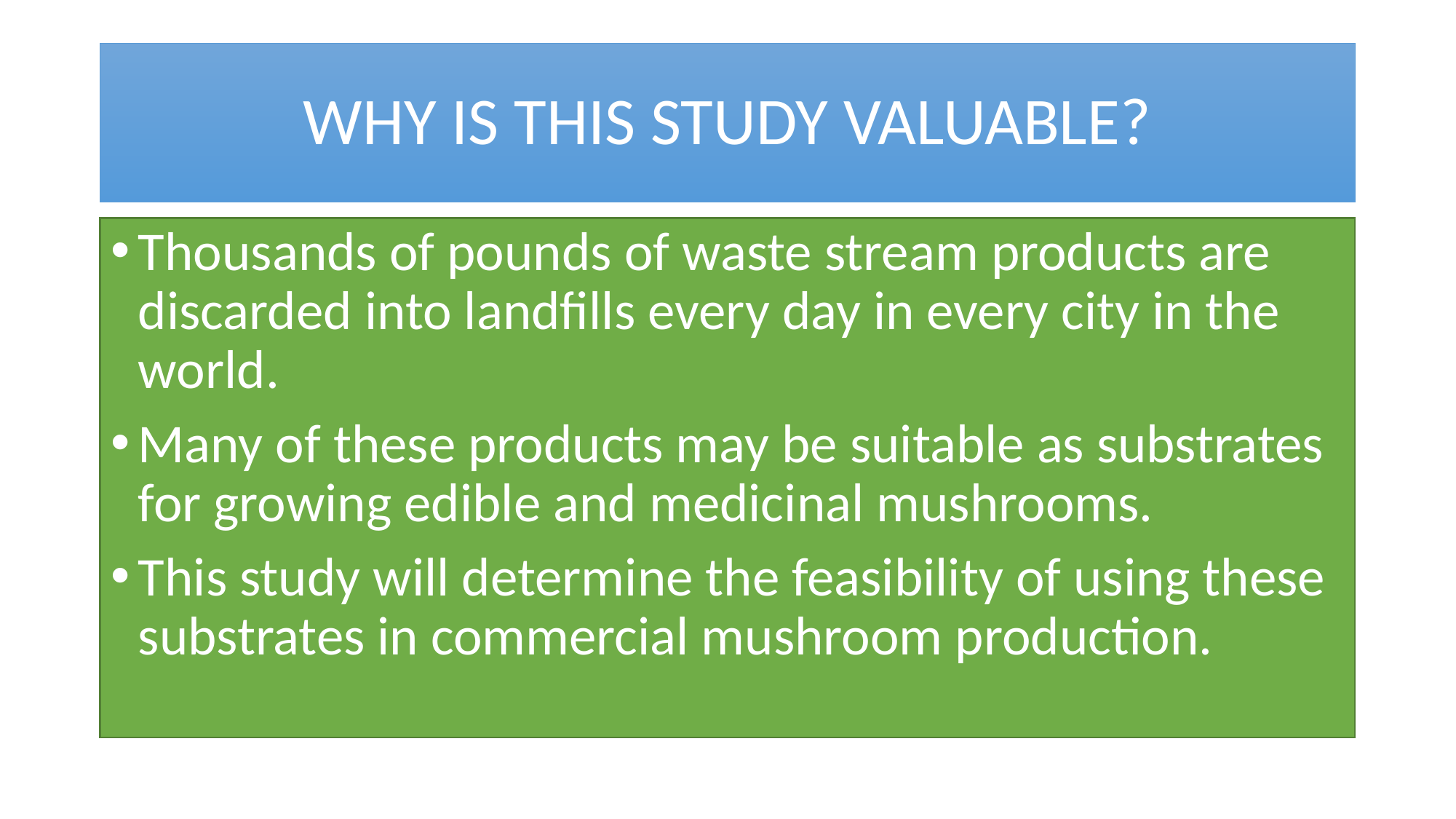

# WHY IS THIS STUDY VALUABLE?
Thousands of pounds of waste stream products are discarded into landfills every day in every city in the world.
Many of these products may be suitable as substrates for growing edible and medicinal mushrooms.
This study will determine the feasibility of using these substrates in commercial mushroom production.